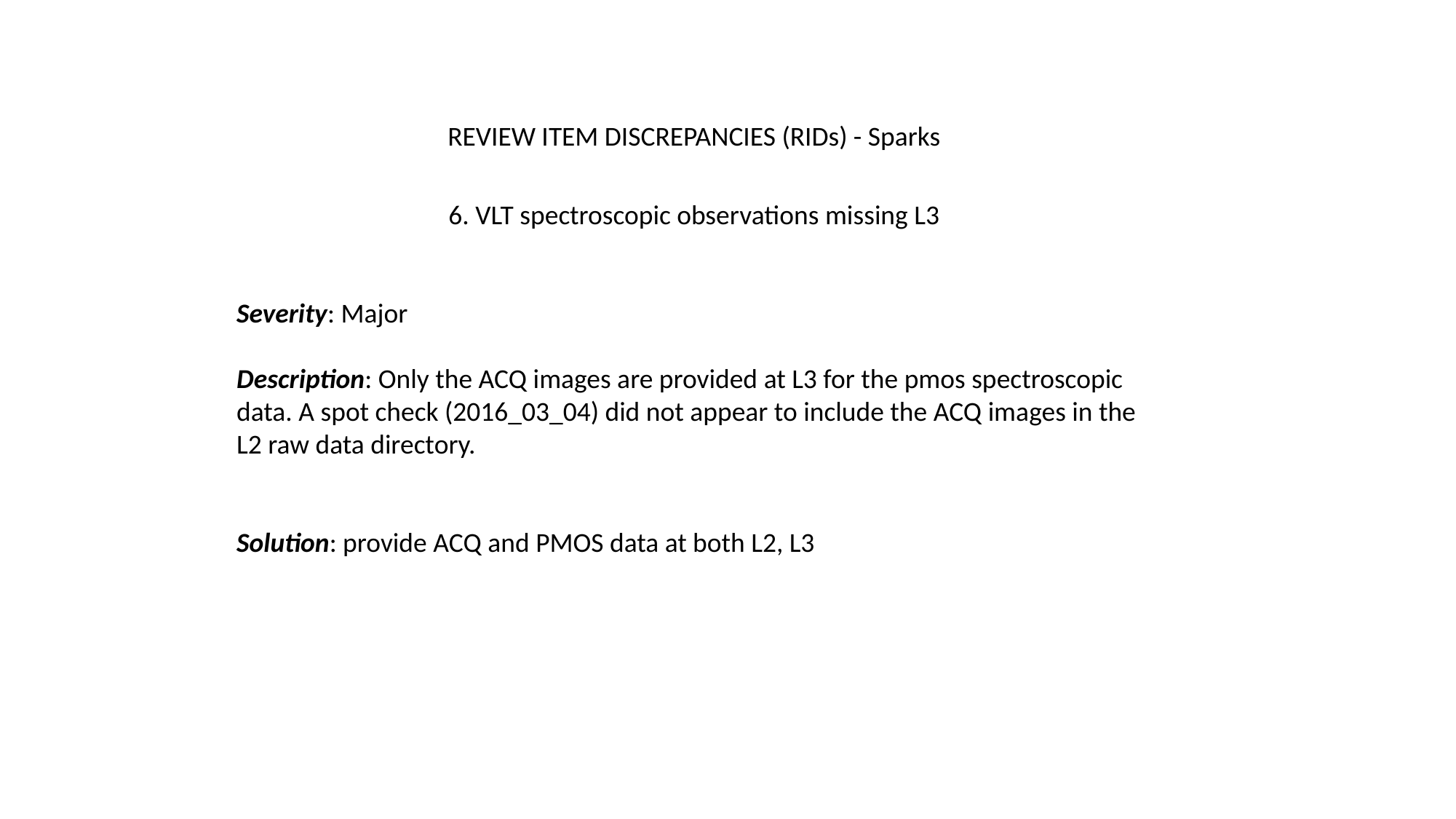

REVIEW ITEM DISCREPANCIES (RIDs) - Sparks
6. VLT spectroscopic observations missing L3

Severity: Major

Description: Only the ACQ images are provided at L3 for the pmos spectroscopic data. A spot check (2016_03_04) did not appear to include the ACQ images in the L2 raw data directory.

Solution: provide ACQ and PMOS data at both L2, L3